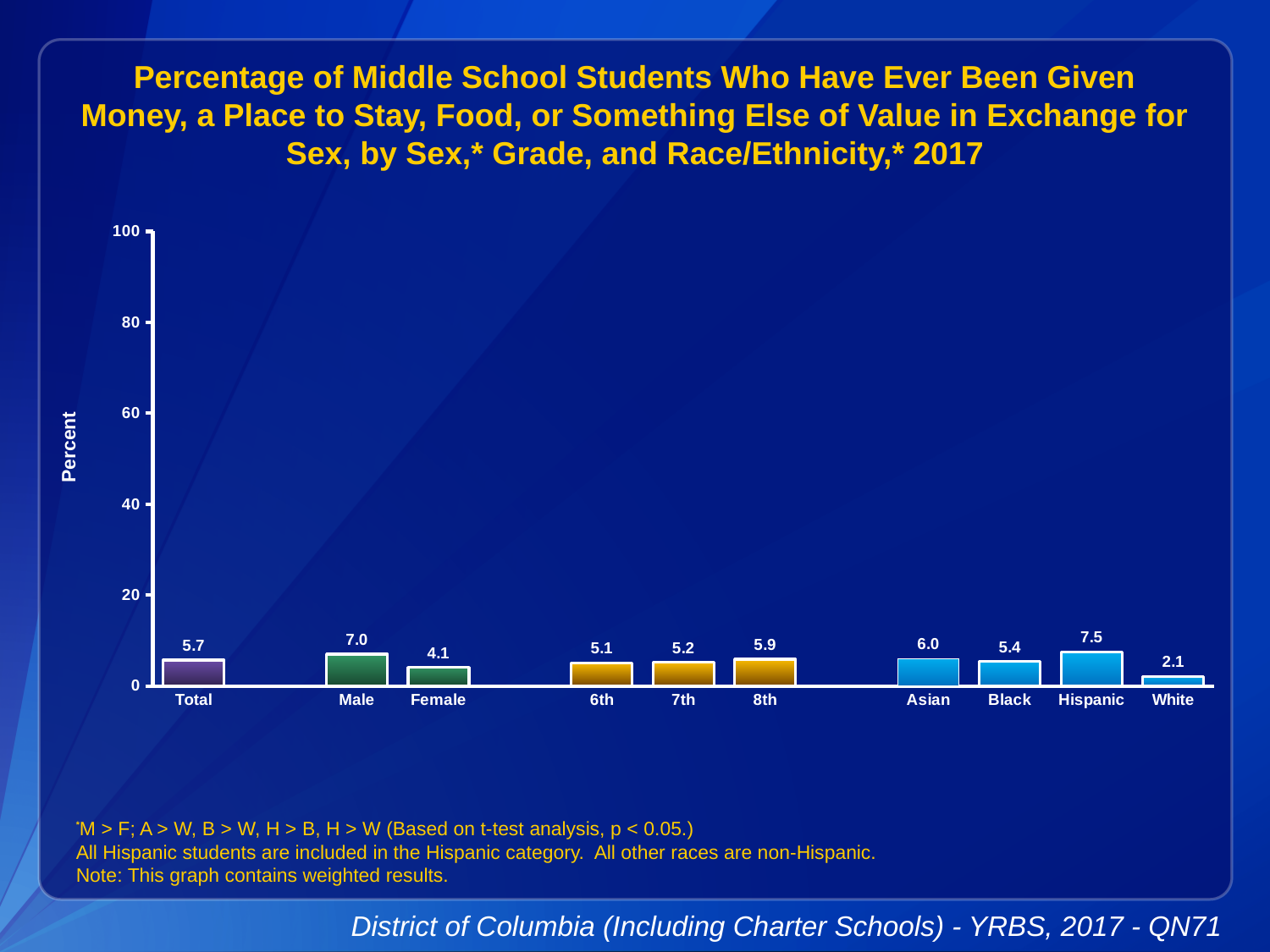

Percentage of Middle School Students Who Have Ever Been Given Money, a Place to Stay, Food, or Something Else of Value in Exchange for Sex, by Sex,* Grade, and Race/Ethnicity,* 2017

### Chart

| Category | Series 1 |
|---|---|
| Total | 5.7 |
|  | None |
| Male | 7.0 |
| Female | 4.1 |
|  | None |
| 6th | 5.1 |
| 7th | 5.2 |
| 8th | 5.9 |
|  | None |
| Asian | 6.0 |
| Black | 5.4 |
| Hispanic | 7.5 |
| White | 2.1 |
*M > F; A > W, B > W, H > B, H > W (Based on t-test analysis, p < 0.05.)
All Hispanic students are included in the Hispanic category.  All other races are non-Hispanic.
Note: This graph contains weighted results.
District of Columbia (Including Charter Schools) - YRBS, 2017 - QN71